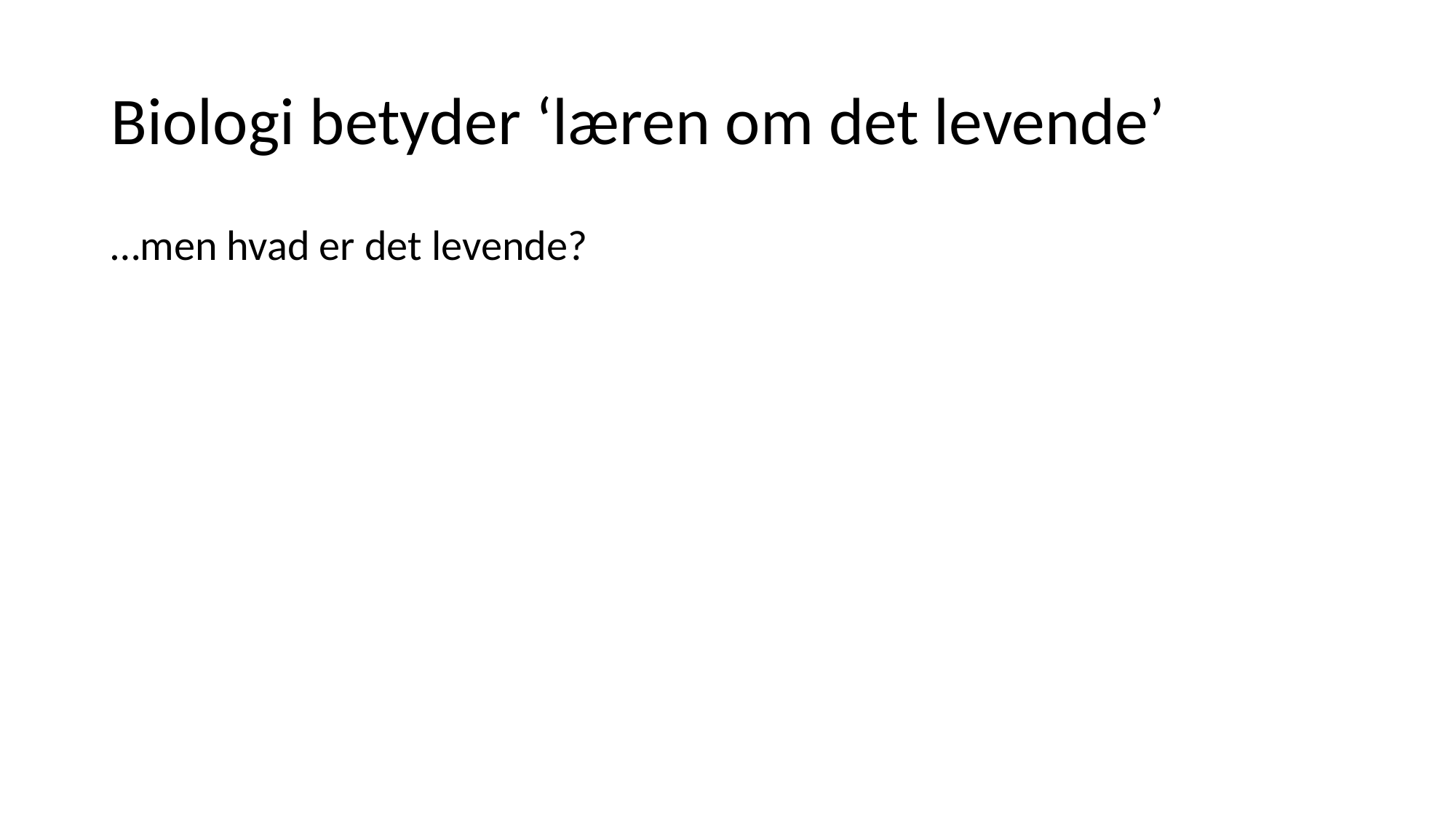

# Biologi betyder ‘læren om det levende’
…men hvad er det levende?